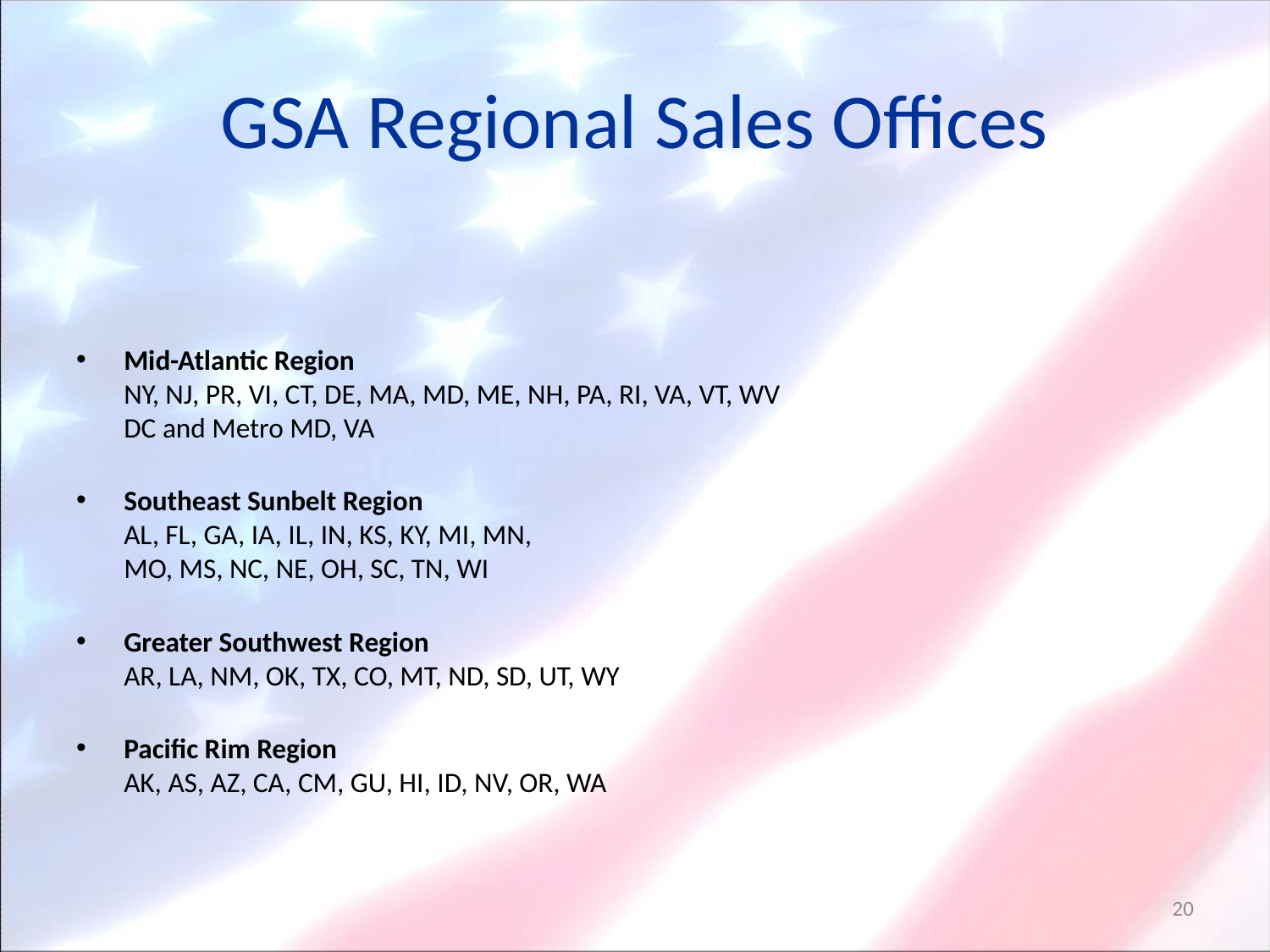

# GSA Regional Sales Offices

Mid-Atlantic Region
NY, NJ, PR, VI, CT, DE, MA, MD, ME, NH, PA, RI, VA, VT, WV
DC and Metro MD, VA
Southeast Sunbelt Region
AL, FL, GA, IA, IL, IN, KS, KY, MI, MN,
MO, MS, NC, NE, OH, SC, TN, WI
Greater Southwest Region
AR, LA, NM, OK, TX, CO, MT, ND, SD, UT, WY
Pacific Rim Region
AK, AS, AZ, CA, CM, GU, HI, ID, NV, OR, WA
20